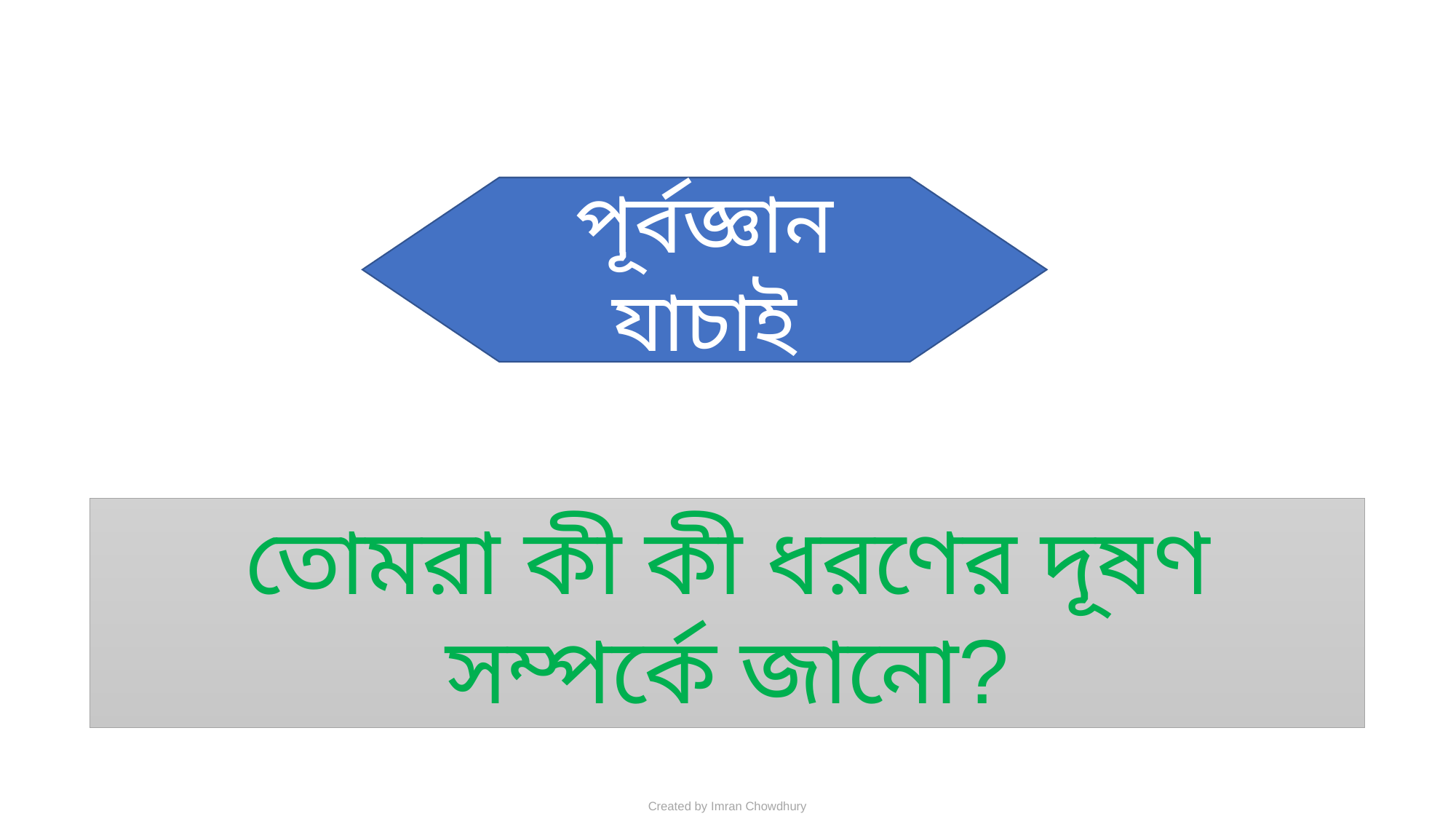

পূর্বজ্ঞান যাচাই
তোমরা কী কী ধরণের দূষণ সম্পর্কে জানো?
Created by Imran Chowdhury